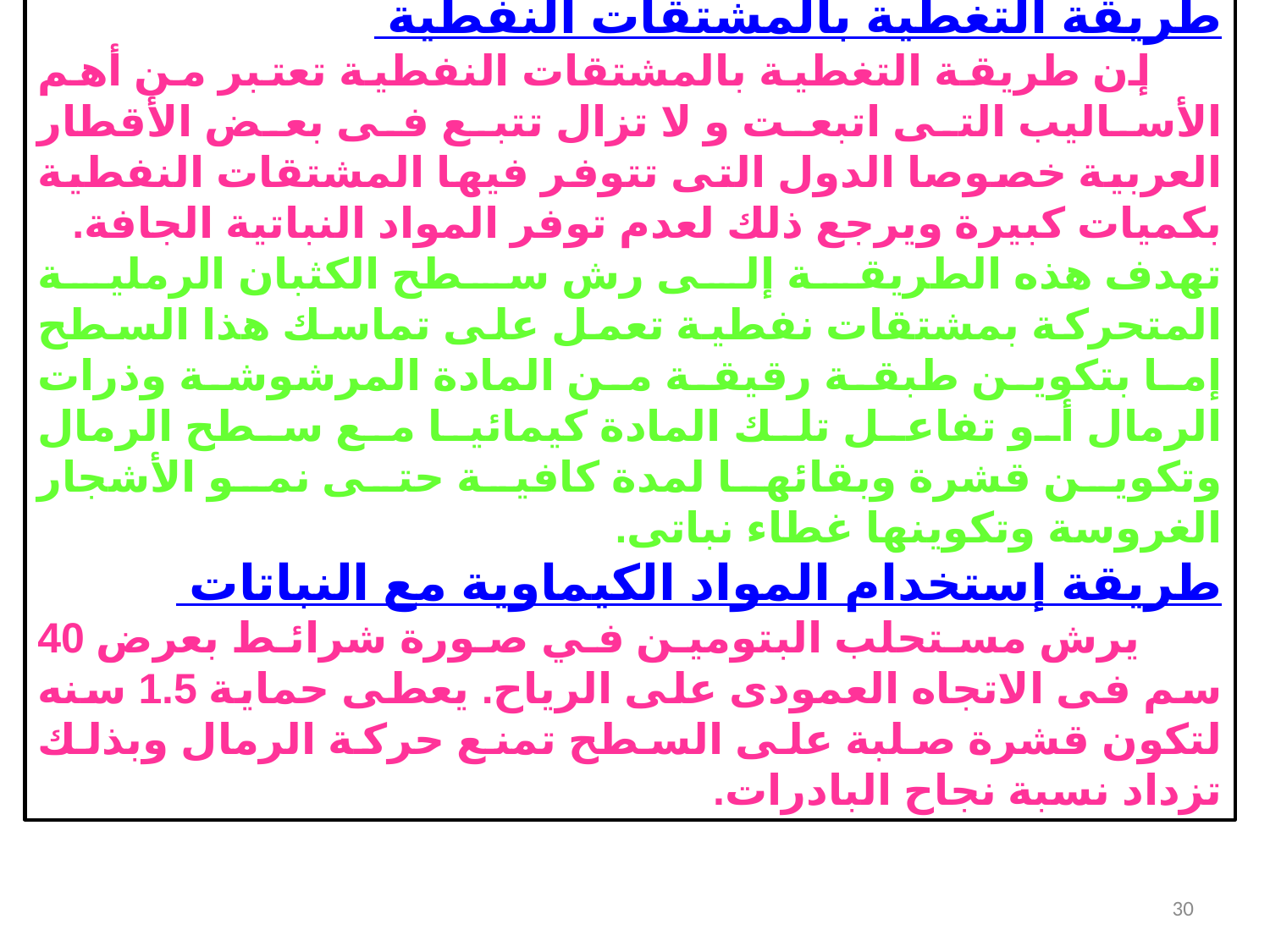

طريقة التغطية بالمشتقات النفطية
      إن طريقة التغطية بالمشتقات النفطية تعتبر من أهم الأساليب التى اتبعت و لا تزال تتبع فى بعض الأقطار العربية خصوصا الدول التى تتوفر فيها المشتقات النفطية بكميات كبيرة ويرجع ذلك لعدم توفر المواد النباتية الجافة.
تهدف هذه الطريقة إلى رش سطح الكثبان الرملية المتحركة بمشتقات نفطية تعمل على تماسك هذا السطح إما بتكوين طبقة رقيقة من المادة المرشوشة وذرات الرمال أو تفاعل تلك المادة كيمائيا مع سطح الرمال وتكوين قشرة وبقائها لمدة كافية حتى نمو الأشجار الغروسة وتكوينها غطاء نباتى.
طريقة إستخدام المواد الكيماوية مع النباتات
       يرش مستحلب البتومين في صورة شرائط بعرض 40 سم فى الاتجاه العمودى على الرياح. يعطى حماية 1.5 سنه لتكون قشرة صلبة على السطح تمنع حركة الرمال وبذلك تزداد نسبة نجاح البادرات.
30